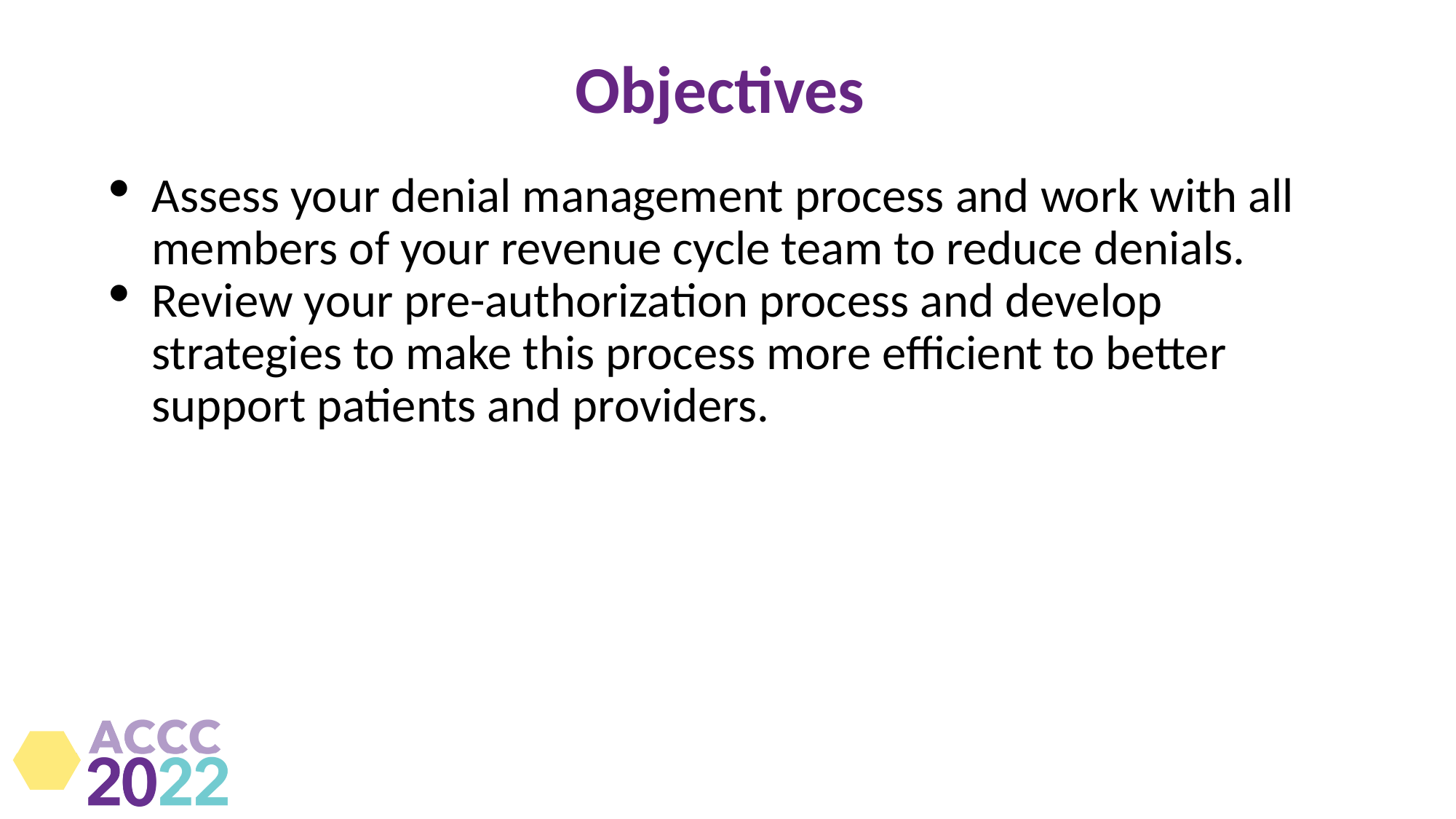

# Objectives
Assess your denial management process and work with all members of your revenue cycle team to reduce denials.
Review your pre-authorization process and develop strategies to make this process more efficient to better support patients and providers.